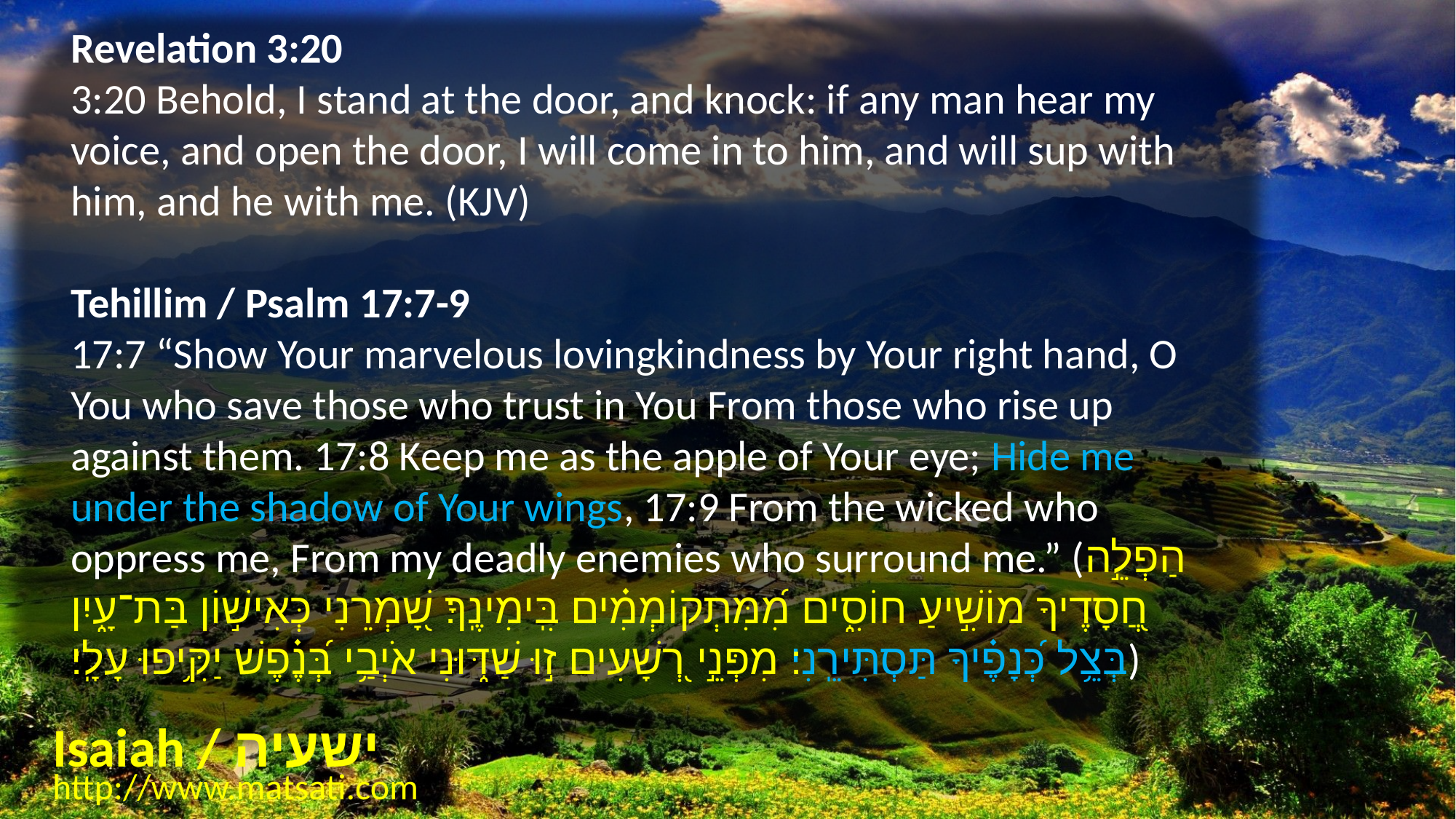

Revelation 3:20
3:20 Behold, I stand at the door, and knock: if any man hear my voice, and open the door, I will come in to him, and will sup with him, and he with me. (KJV)

Tehillim / Psalm 17:7-9
17:7 “Show Your marvelous lovingkindness by Your right hand, O You who save those who trust in You From those who rise up against them. 17:8 Keep me as the apple of Your eye; Hide me under the shadow of Your wings, 17:9 From the wicked who oppress me, From my deadly enemies who surround me.” (הַפְלֵ֣ה חֲ֭סָדֶיךָ מוֹשִׁ֣יעַ חוֹסִ֑ים מִ֝מִּתְקוֹמְמִ֗ים בִּֽימִינֶֽךָ׃ שָׁ֭מְרֵנִי כְּאִישׁ֣וֹן בַּת־עָ֑יִן בְּצֵ֥ל כְּ֝נָפֶ֗יךָ תַּסְתִּירֵֽנִי׃ מִפְּנֵ֣י רְ֭שָׁעִים ז֣וּ שַׁדּ֑וּנִי אֹיְבַ֥י בְּ֝נֶ֗פֶשׁ יַקִּ֥יפוּ עָלָֽי׃)

Isaiah / ישעיה
http://www.matsati.com